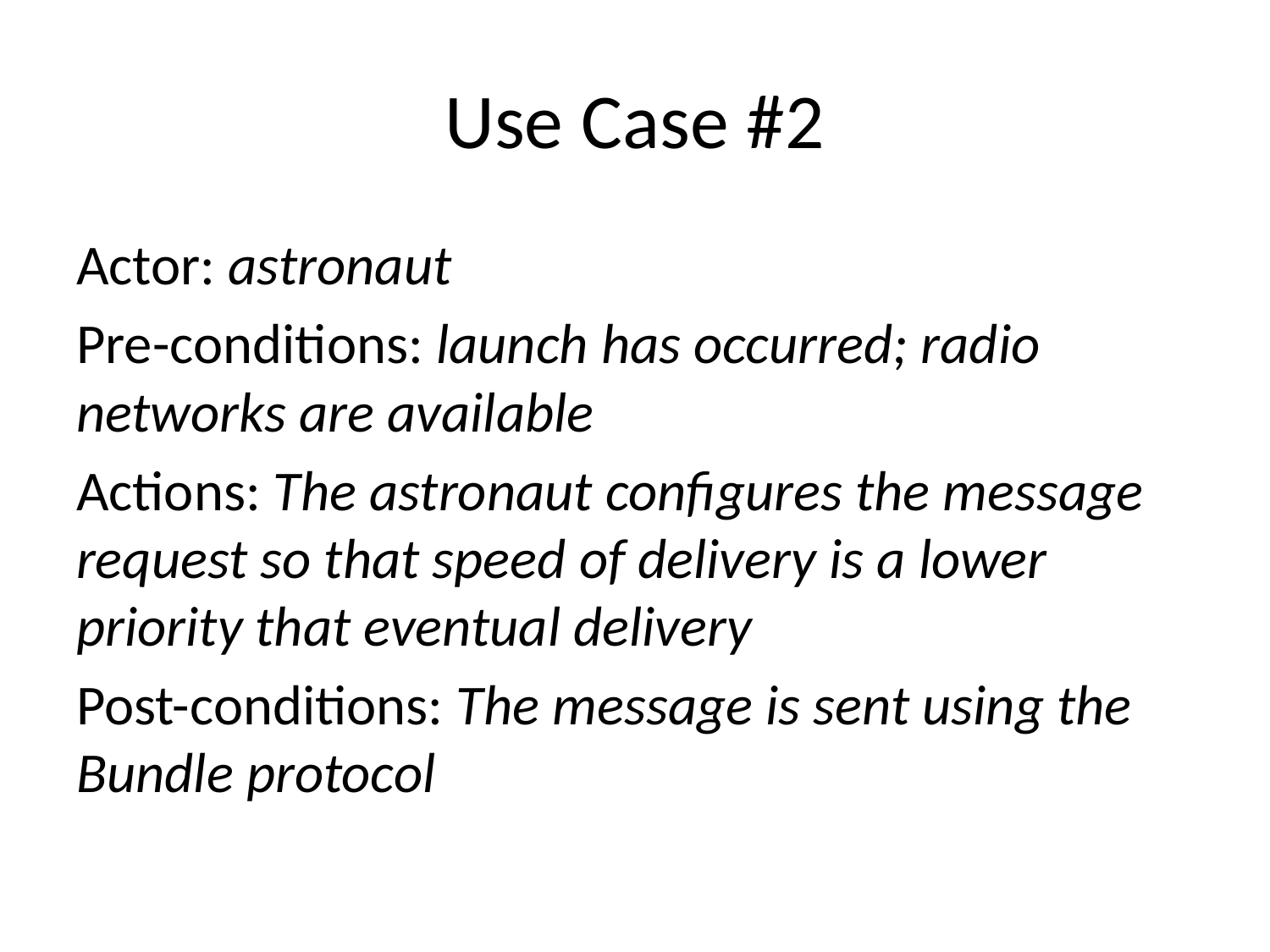

# Use Case #2
Actor: astronaut
Pre-conditions: launch has occurred; radio networks are available
Actions: The astronaut configures the message request so that speed of delivery is a lower priority that eventual delivery
Post-conditions: The message is sent using the Bundle protocol